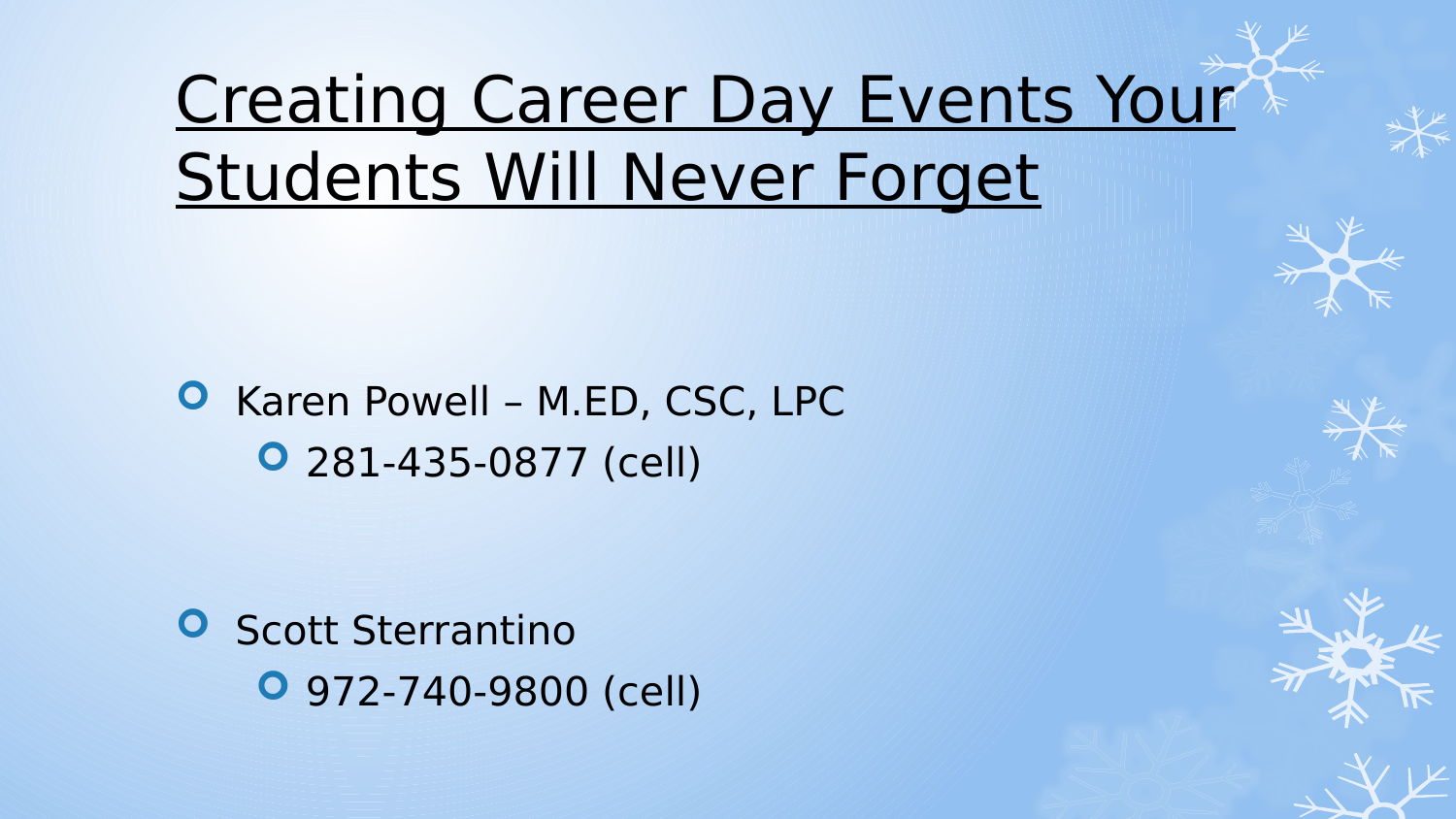

# Creating Career Day Events Your Students Will Never Forget

Karen Powell – M.ED, CSC, LPC
281-435-0877 (cell)

Scott Sterrantino
972-740-9800 (cell)